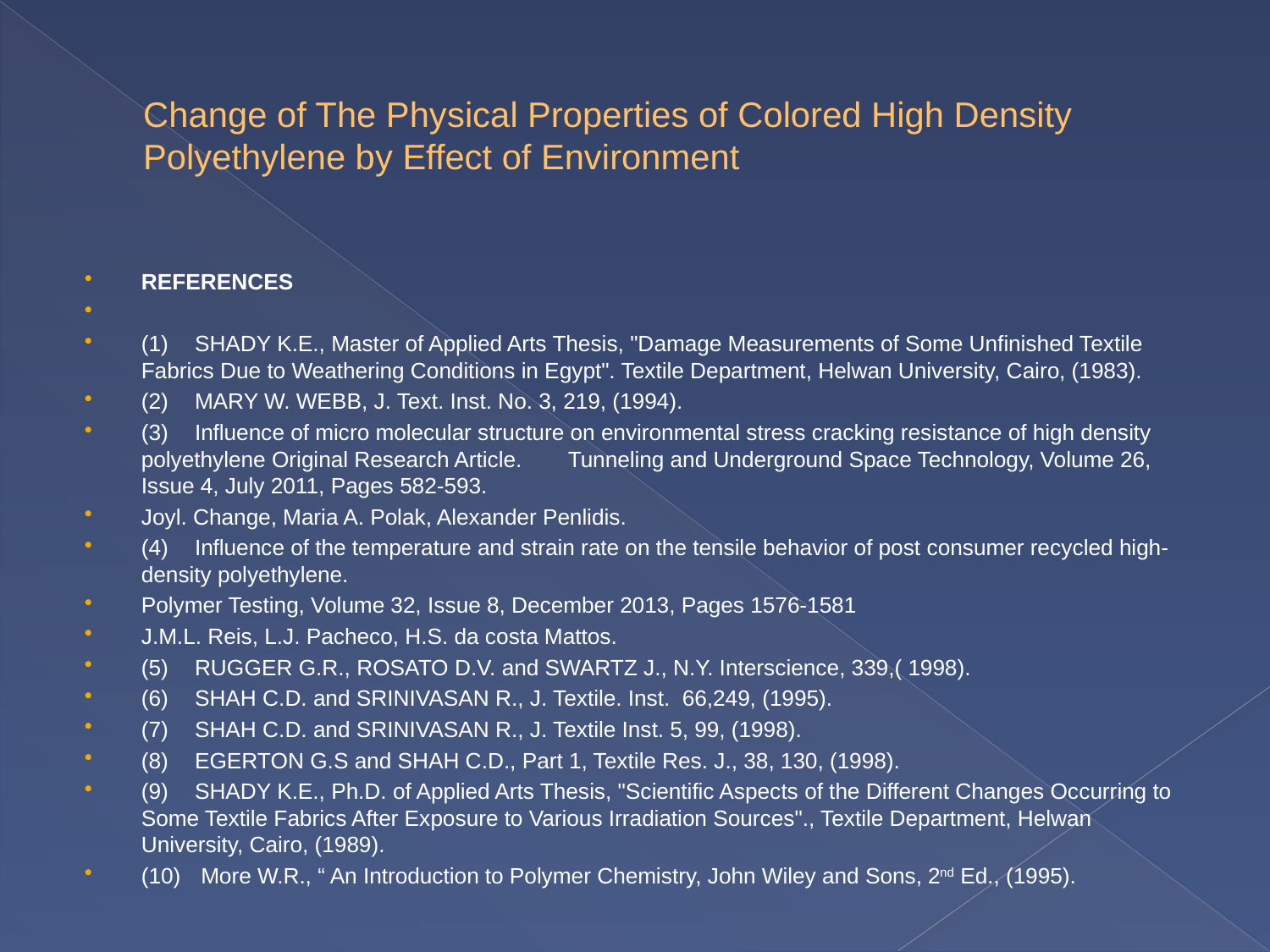

# Change of The Physical Properties of Colored High Density Polyethylene by Effect of Environment
REFERENCES

(1)	SHADY K.E., Master of Applied Arts Thesis, "Damage Measurements of Some Unfinished Textile Fabrics Due to Weathering Conditions in Egypt". Textile Department, Helwan University, Cairo, (1983).
(2)	MARY W. WEBB, J. Text. Inst. No. 3, 219, (1994).
(3)	Influence of micro molecular structure on environmental stress cracking resistance of high density polyethylene Original Research Article.				Tunneling and Underground Space Technology, Volume 26, Issue 4, July 2011, Pages 582-593.
Joyl. Change, Maria A. Polak, Alexander Penlidis.
(4)	Influence of the temperature and strain rate on the tensile behavior of post consumer recycled high-density polyethylene.
Polymer Testing, Volume 32, Issue 8, December 2013, Pages 1576-1581
J.M.L. Reis, L.J. Pacheco, H.S. da costa Mattos.
(5)	RUGGER G.R., ROSATO D.V. and SWARTZ J., N.Y. Interscience, 339,( 1998).
(6)	SHAH C.D. and SRINIVASAN R., J. Textile. Inst.  66,249, (1995).
(7)	SHAH C.D. and SRINIVASAN R., J. Textile Inst. 5, 99, (1998).
(8)	EGERTON G.S and SHAH C.D., Part 1, Textile Res. J., 38, 130, (1998).
(9)	SHADY K.E., Ph.D. of Applied Arts Thesis, "Scientific Aspects of the Different Changes Occurring to Some Textile Fabrics After Exposure to Various Irradiation Sources"., Textile Department, Helwan University, Cairo, (1989).
(10)	 More W.R., “ An Introduction to Polymer Chemistry, John Wiley and Sons, 2nd Ed., (1995).